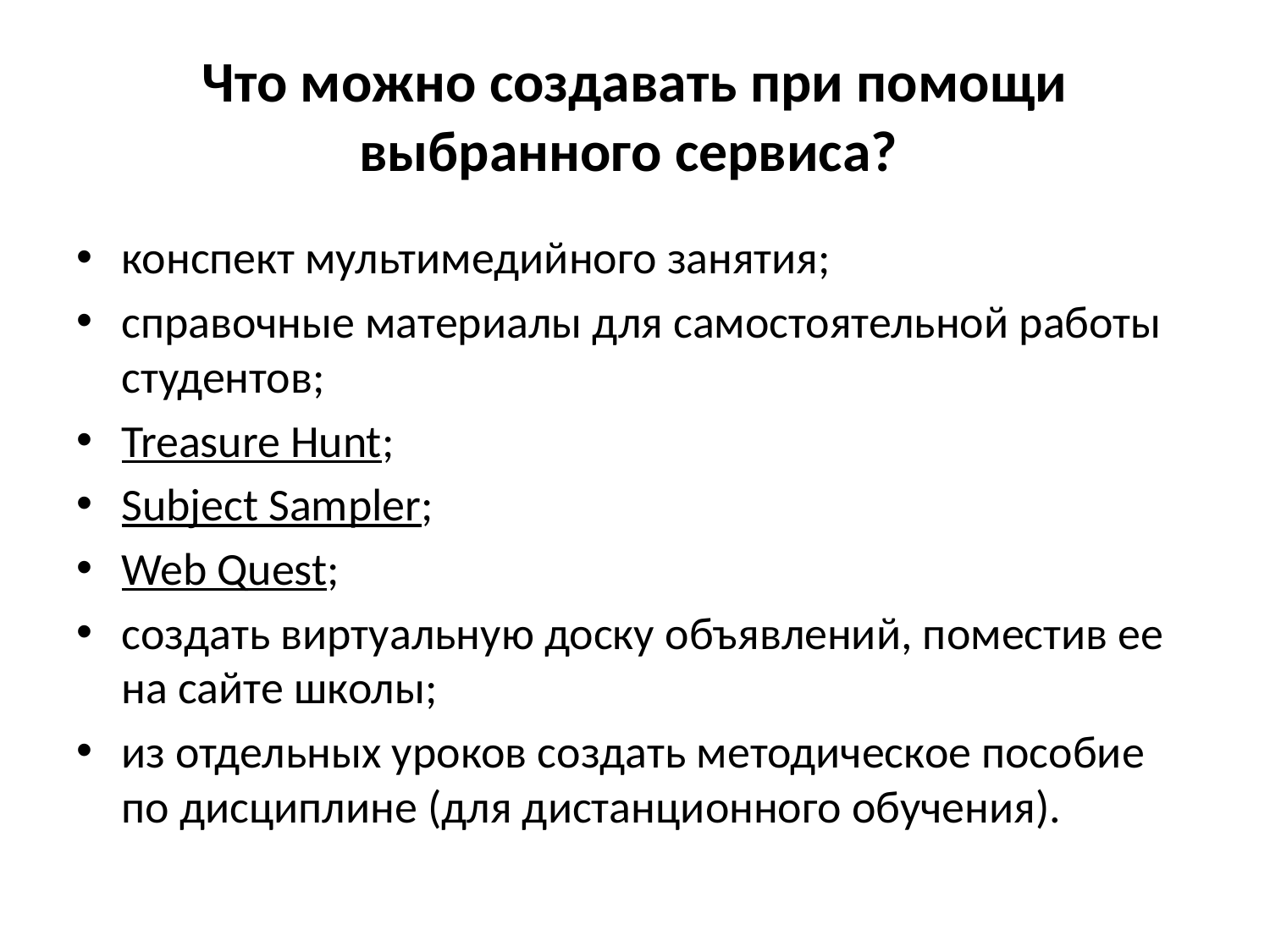

# Что можно создавать при помощи выбранного сервиса?
конспект мультимедийного занятия;
справочные материалы для самостоятельной работы студентов;
Treasure Hunt;
Subject Sampler;
Web Quest;
создать виртуальную доску объявлений, поместив ее на сайте школы;
из отдельных уроков создать методическое пособие по дисциплине (для дистанционного обучения).